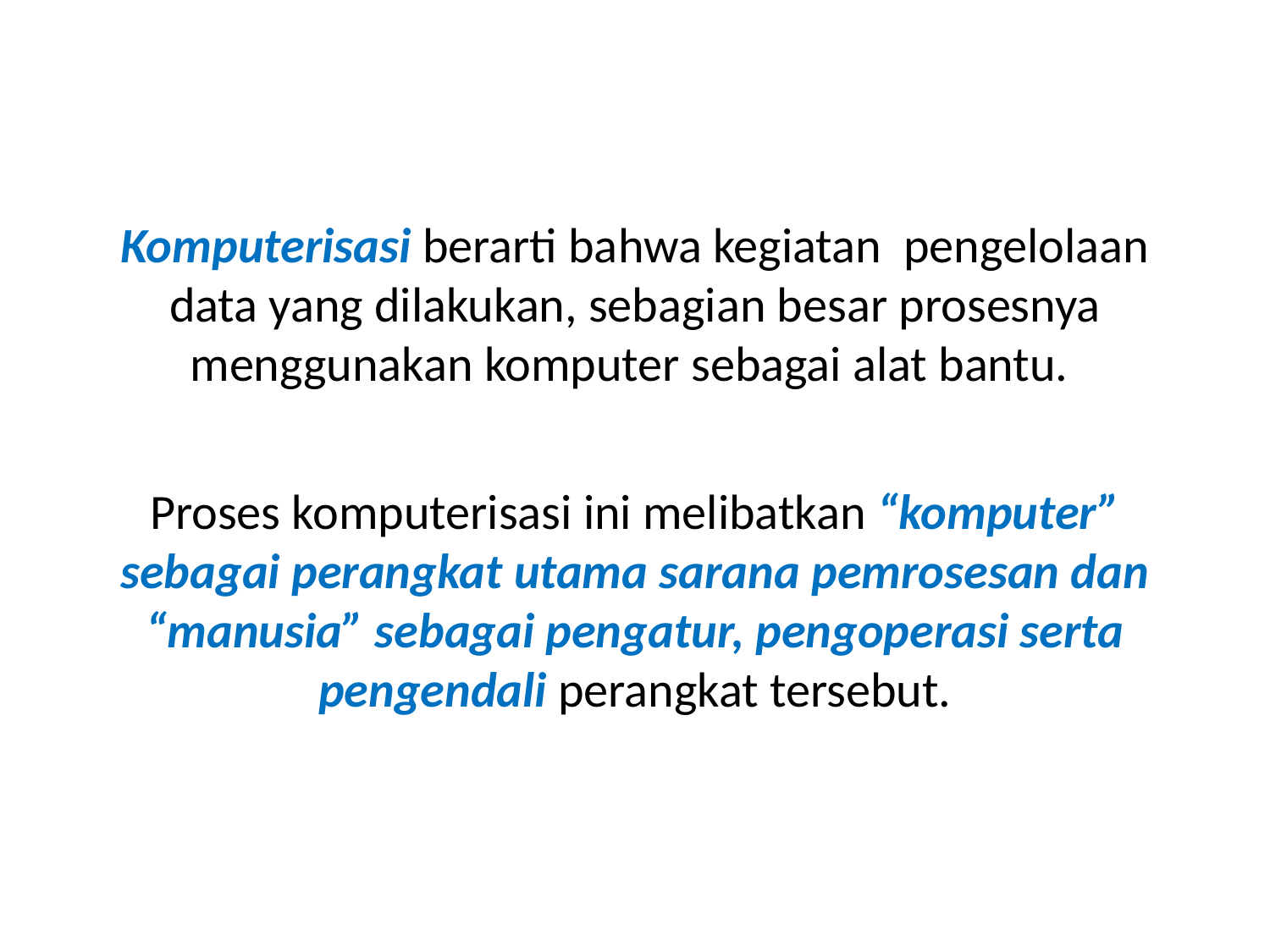

Komputerisasi berarti bahwa kegiatan  pengelolaan data yang dilakukan, sebagian besar prosesnya menggunakan komputer sebagai alat bantu.

Proses komputerisasi ini melibatkan “komputer” sebagai perangkat utama sarana pemrosesan dan “manusia” sebagai pengatur, pengoperasi serta pengendali perangkat tersebut.